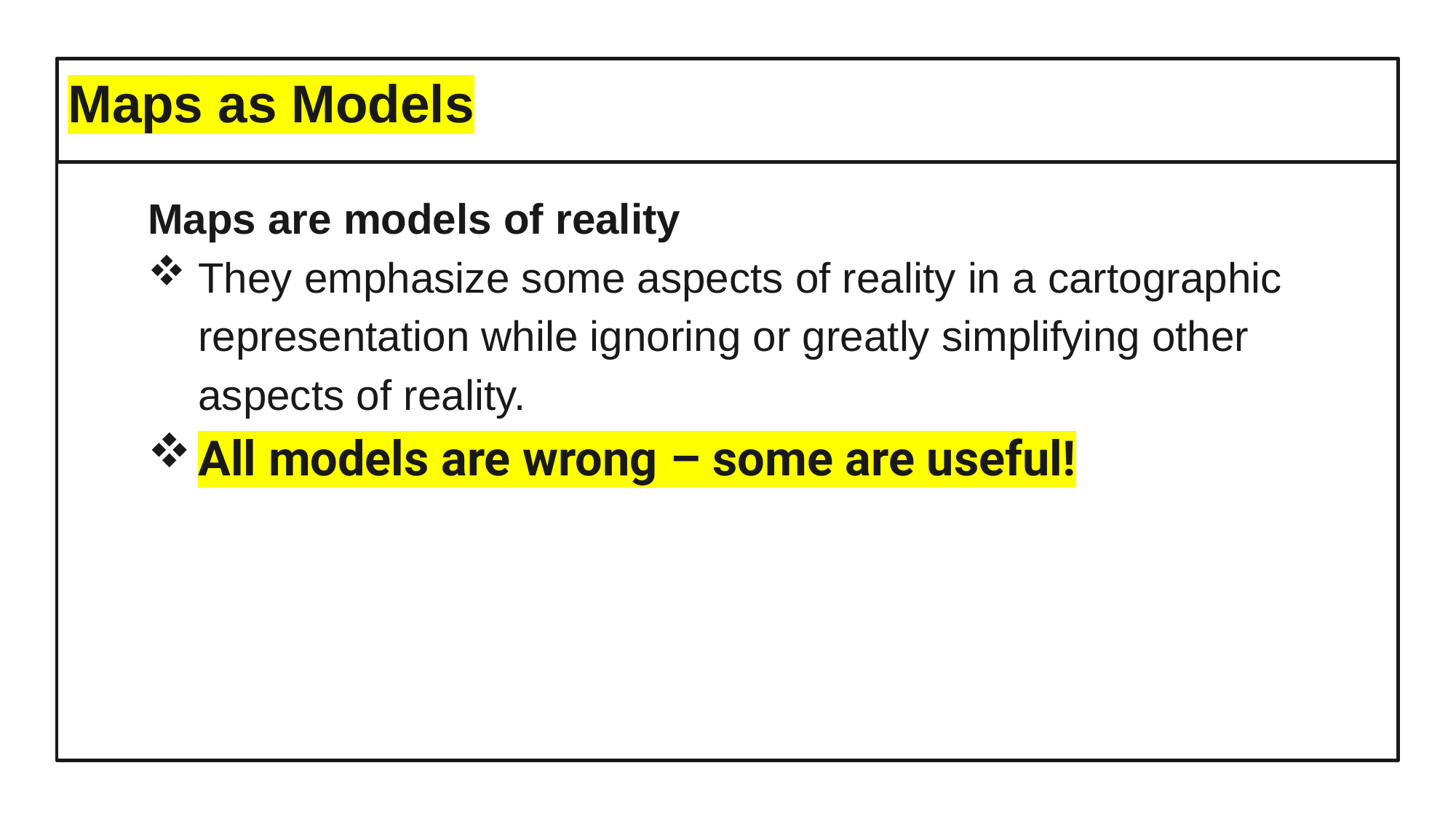

# Maps as Models
Maps are models of reality
They emphasize some aspects of reality in a cartographic representation while ignoring or greatly simplifying other aspects of reality.
All models are wrong – some are useful!